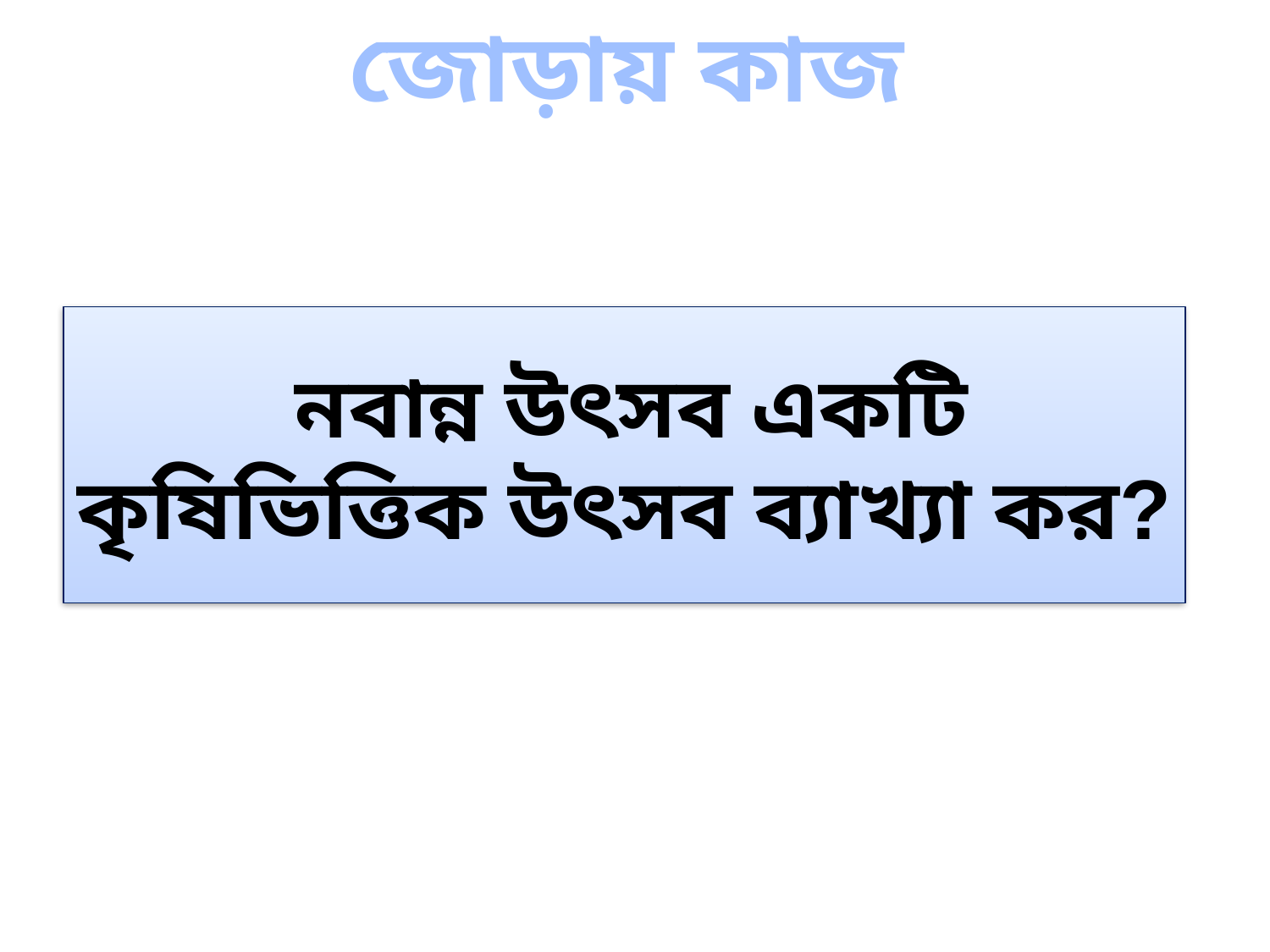

জোড়ায় কাজ
 নবান্ন উৎসব একটি কৃষিভিত্তিক উৎসব ব্যাখ্যা কর?